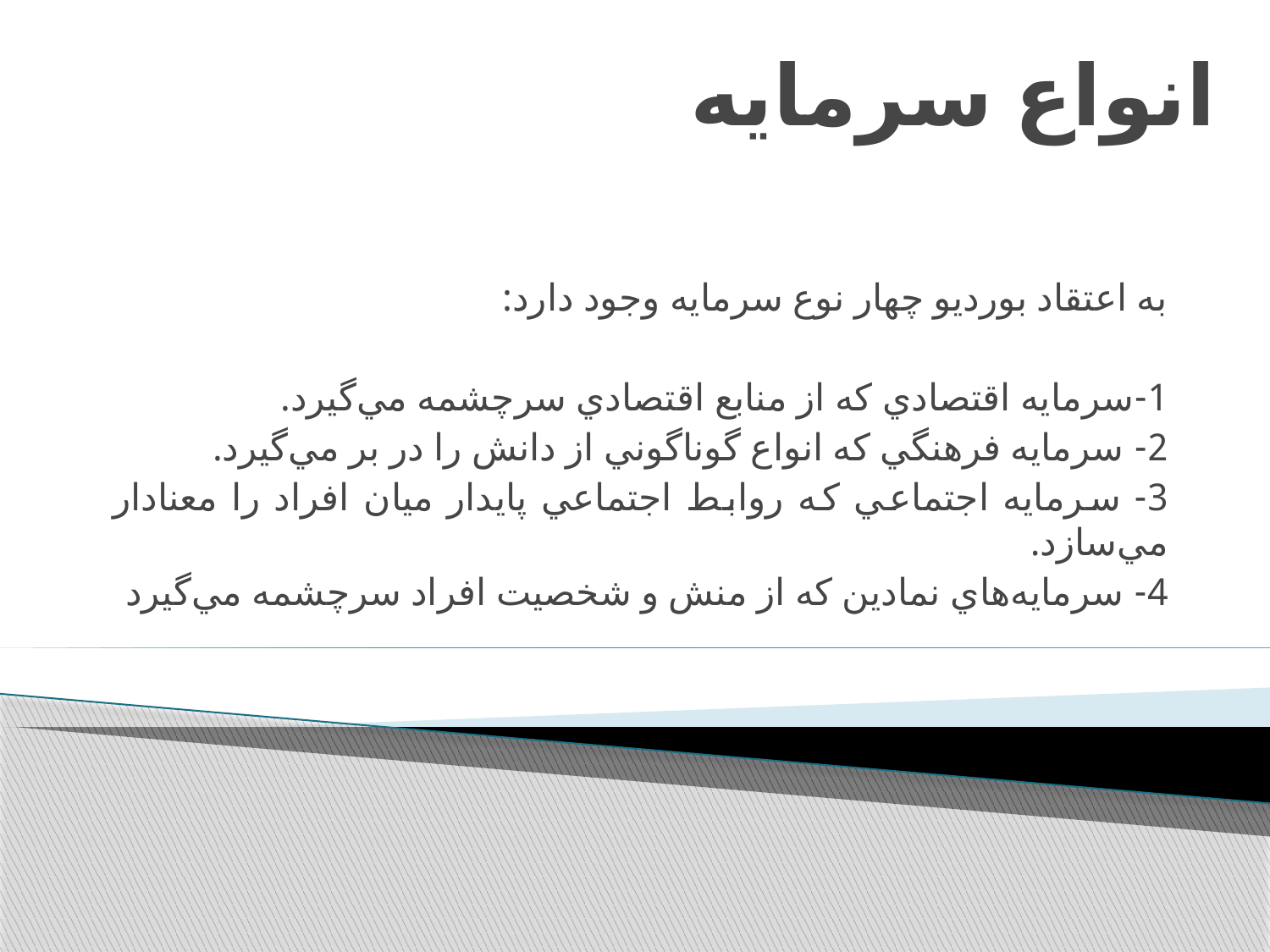

# انواع سرمایه
به اعتقاد بورديو چهار نوع سرمايه وجود دارد:

1-سرمايه اقتصادي كه از منابع اقتصادي سرچشمه مي‌گيرد.
2- سرمايه فرهنگي كه انواع گوناگوني از دانش را در بر مي‌گيرد.
3- سرمايه اجتماعي كه روابط اجتماعي پايدار ميان افراد را معنادار مي‌سازد.
4- سرمايه‌هاي نمادين كه از منش و شخصيت افراد سرچشمه مي‌گيرد